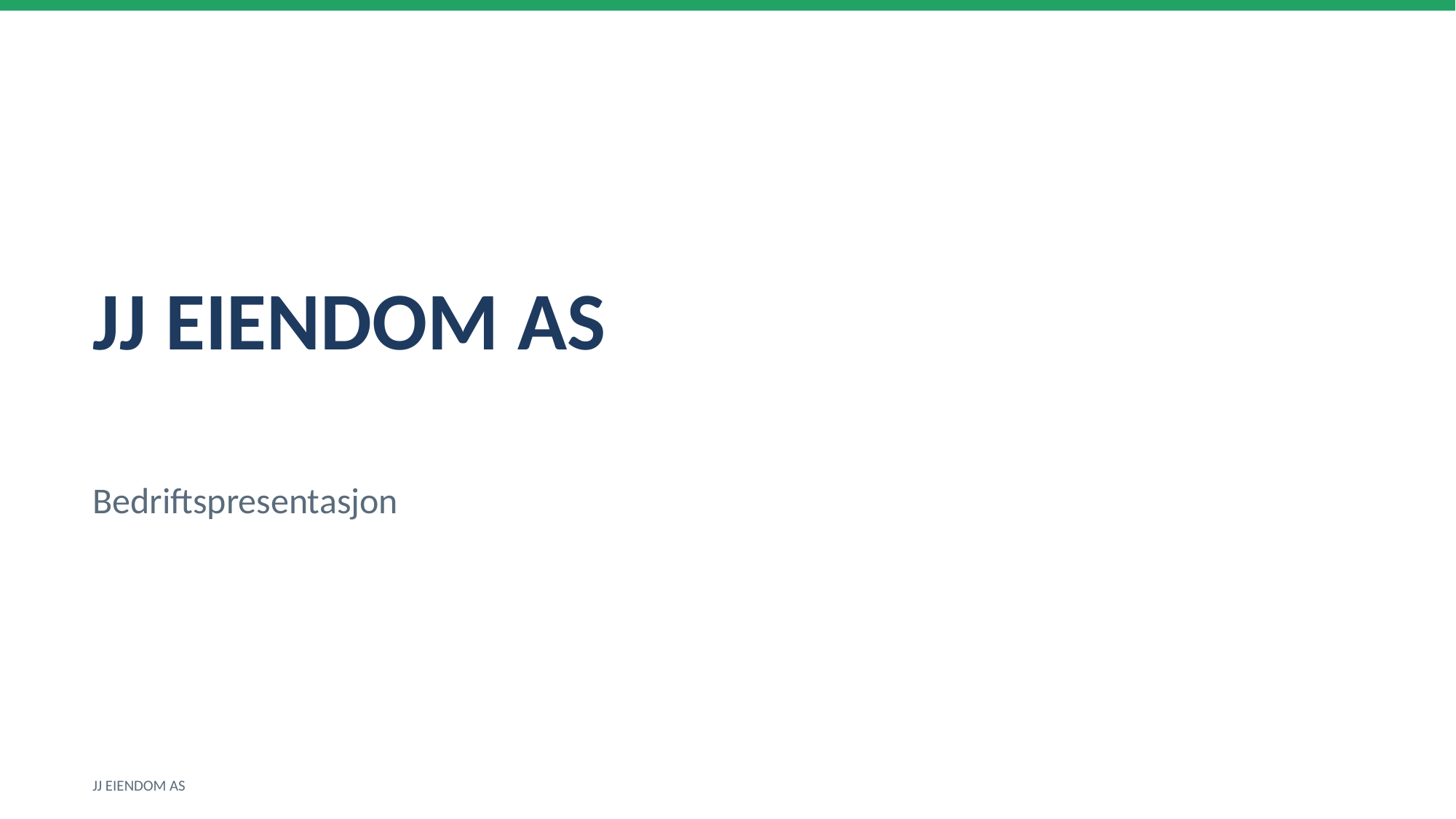

JJ EIENDOM AS
Bedriftspresentasjon
JJ EIENDOM AS